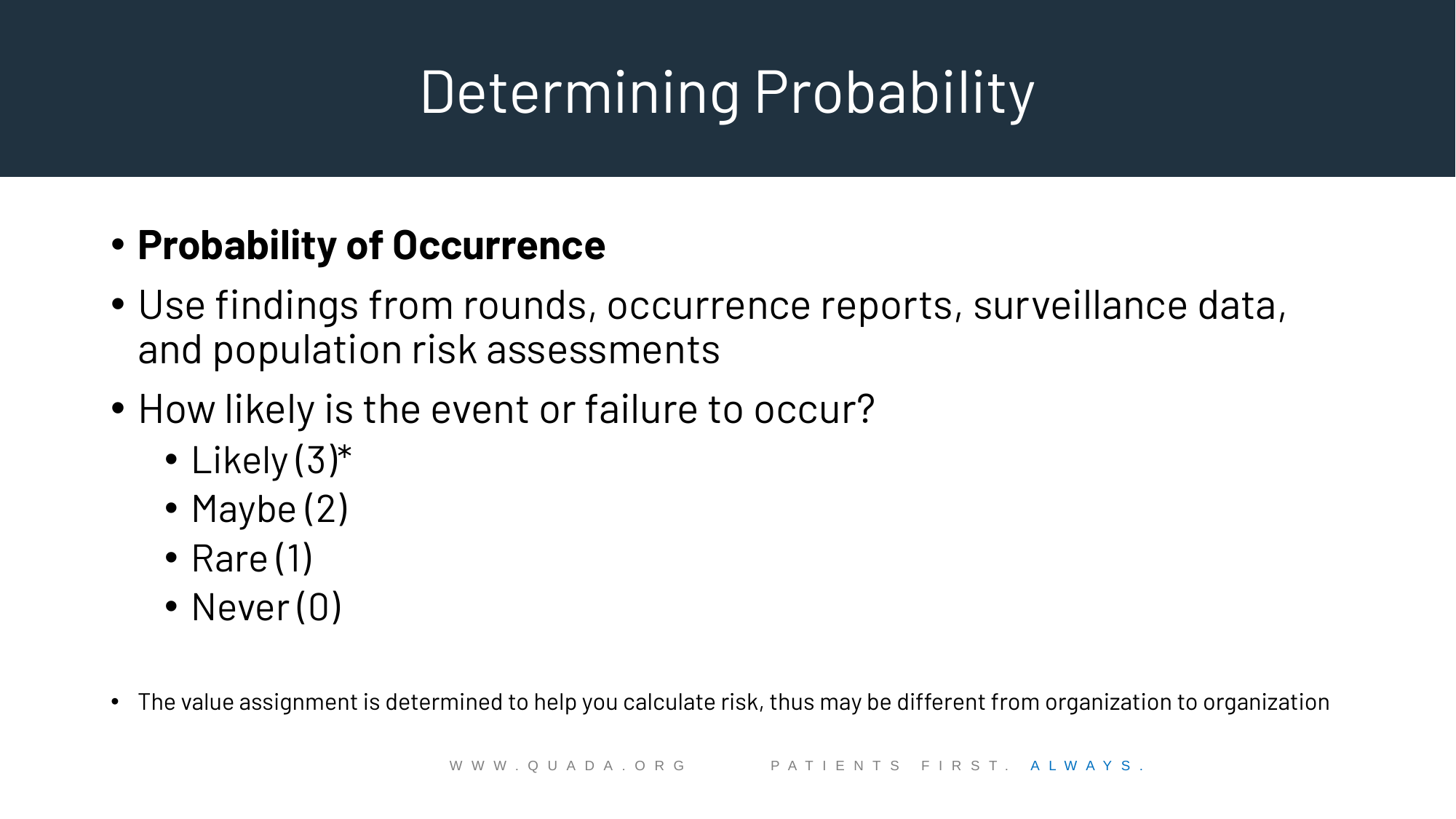

Determining Probability

Probability of Occurrence
Use findings from rounds, occurrence reports, surveillance data, and population risk assessments
How likely is the event or failure to occur?
Likely (3)*
Maybe (2)
Rare (1)
Never (0)

The value assignment is determined to help you calculate risk, thus may be different from organization to organization

WWW.QUADA.ORG      PATIENTS FIRST. ALWAYS.